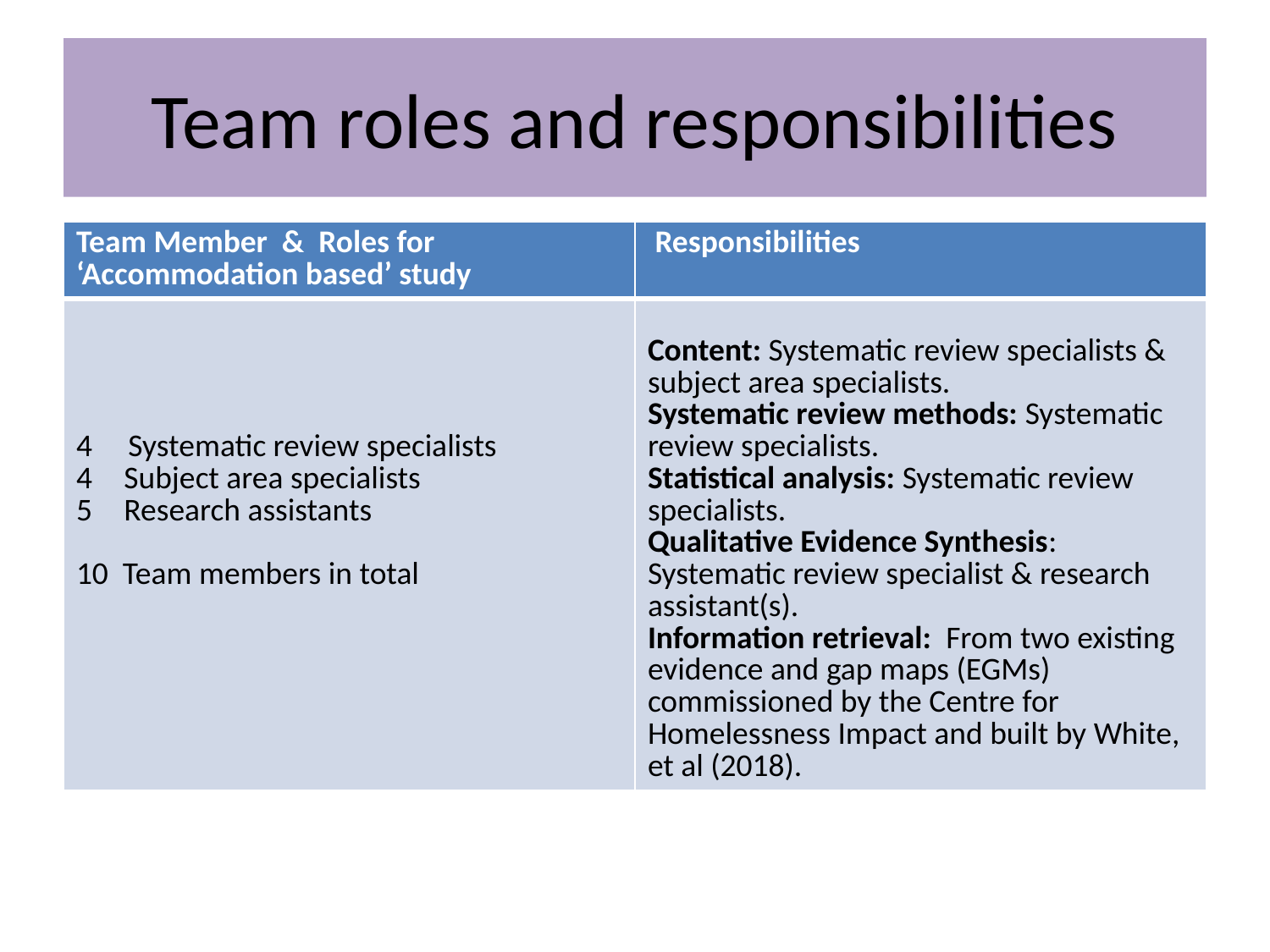

# Team roles and responsibilities
| Team Member & Roles for ‘Accommodation based’ study | Responsibilities |
| --- | --- |
| 4 Systematic review specialists Subject area specialists Research assistants 10 Team members in total | Content: Systematic review specialists & subject area specialists. Systematic review methods: Systematic review specialists. Statistical analysis: Systematic review specialists. Qualitative Evidence Synthesis: Systematic review specialist & research assistant(s). Information retrieval: From two existing evidence and gap maps (EGMs) commissioned by the Centre for Homelessness Impact and built by White, et al (2018). |